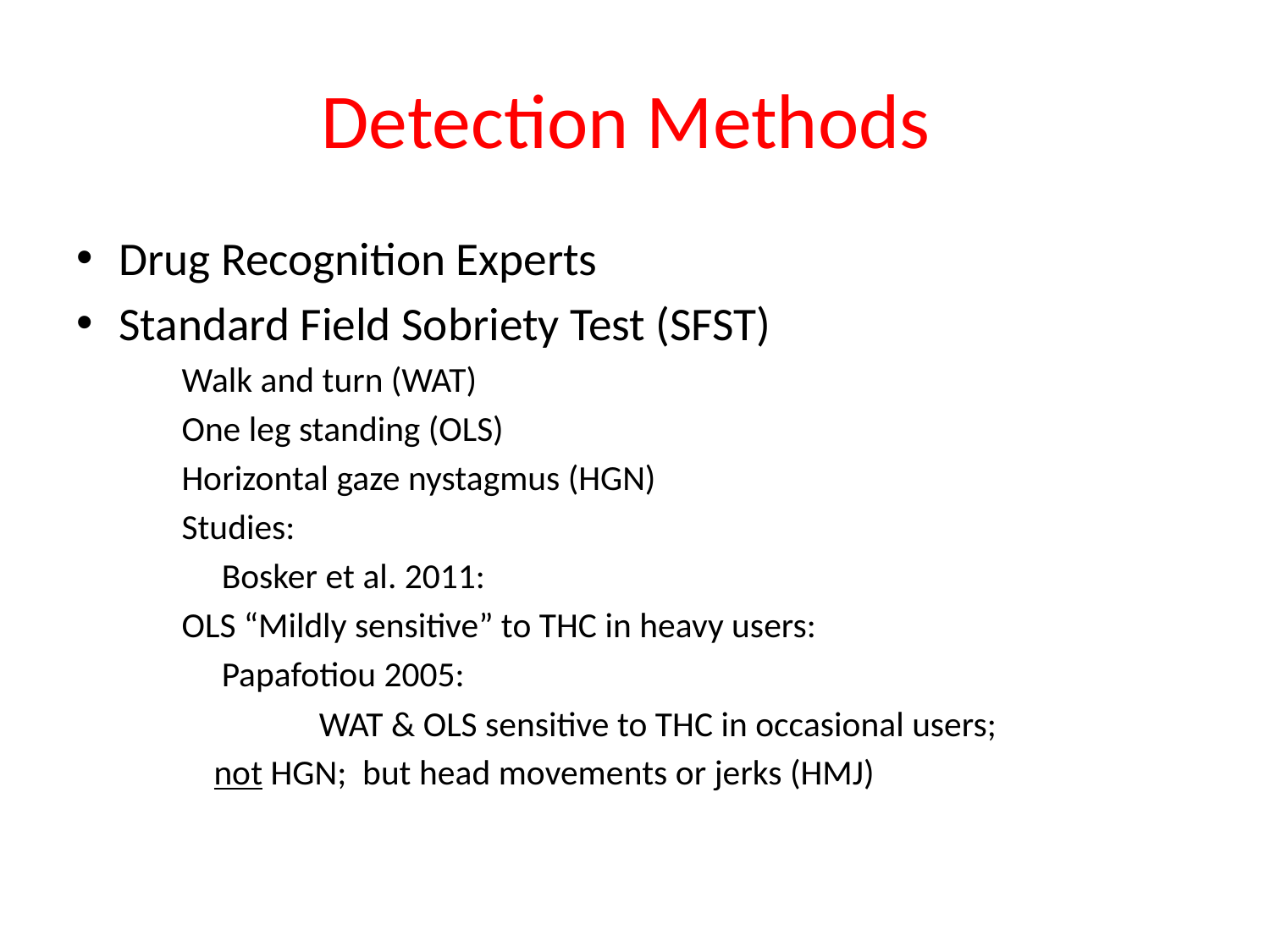

# Detection Methods
Drug Recognition Experts
Standard Field Sobriety Test (SFST)
		Walk and turn (WAT)
		One leg standing (OLS)
		Horizontal gaze nystagmus (HGN)
	Studies:
	     Bosker et al. 2011:
			OLS “Mildly sensitive” to THC in heavy users:
	     Papafotiou 2005:
	    	    WAT & OLS sensitive to THC in occasional users;
		    not HGN;  but head movements or jerks (HMJ)